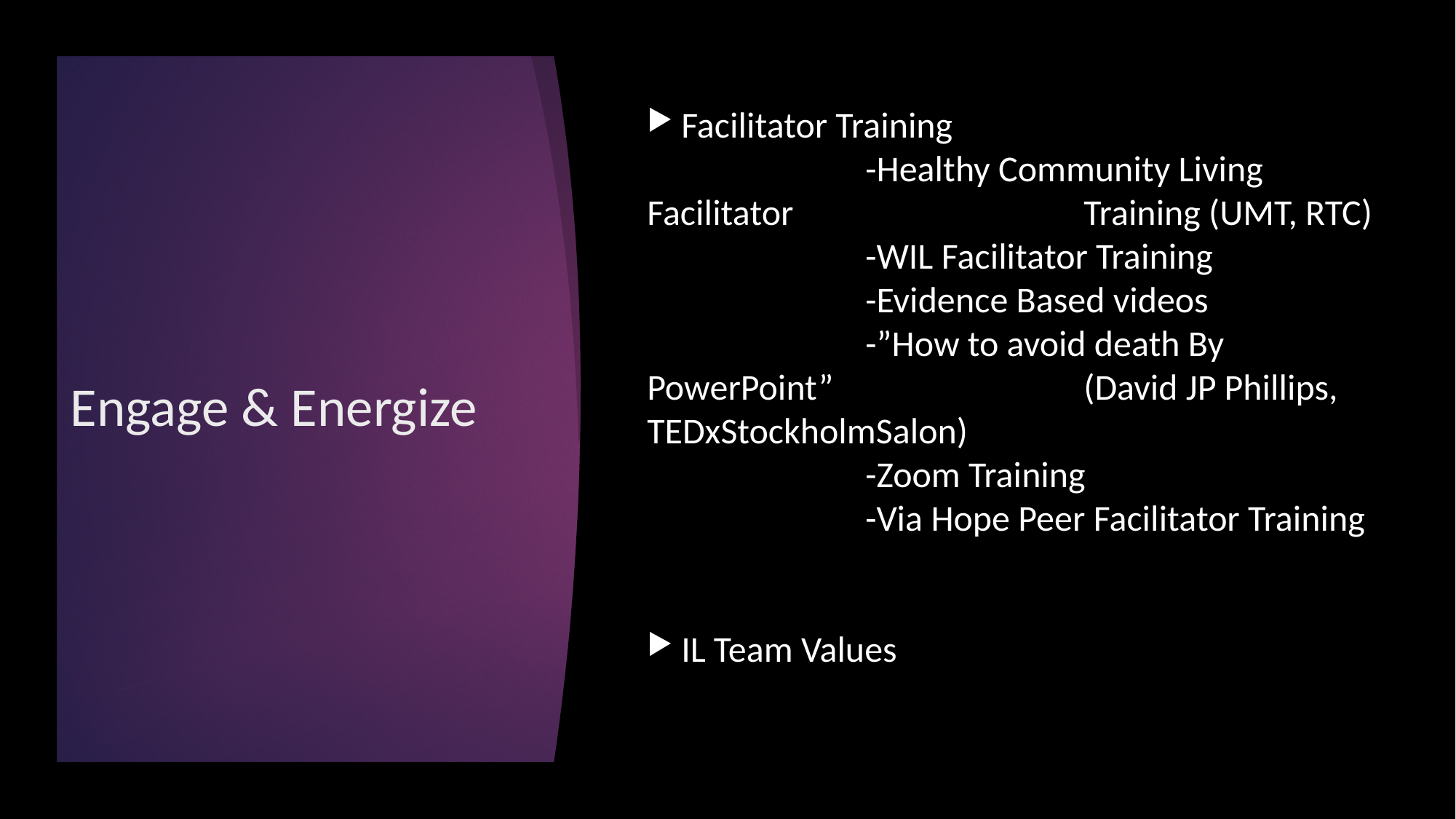

# Engage & Energize: Facilitator Training

Facilitator Training
		-Healthy Community Living Facilitator 			Training (UMT, RTC)
		-WIL Facilitator Training
  		-Evidence Based videos
		-”How to avoid death By PowerPoint” 			(David JP Phillips, TEDxStockholmSalon)
		-Zoom Training
		-Via Hope Peer Facilitator Training

IL Team Values

Engage & Energize